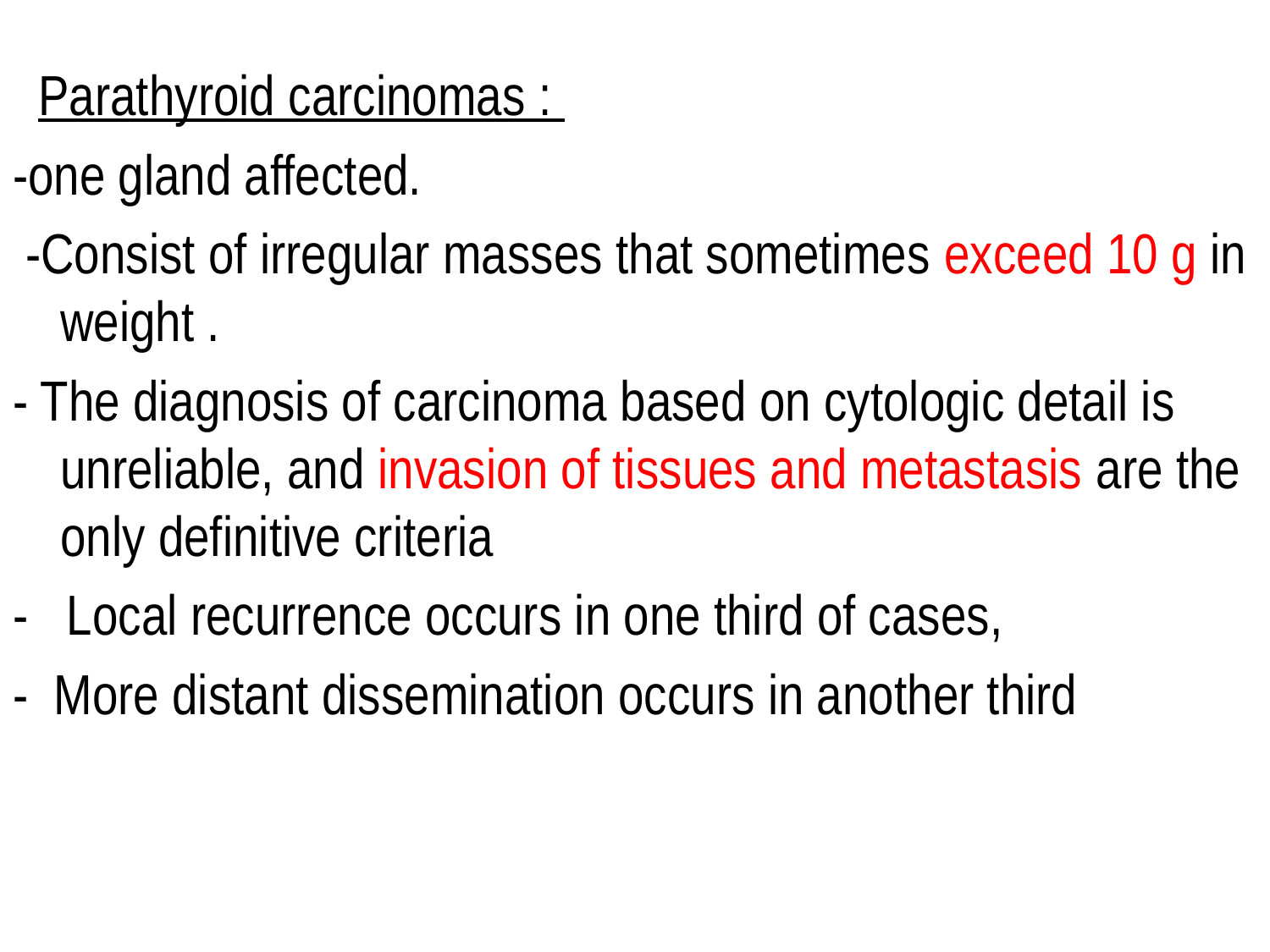

Parathyroid carcinomas :
-one gland affected.
 -Consist of irregular masses that sometimes exceed 10 g in weight .
- The diagnosis of carcinoma based on cytologic detail is unreliable, and invasion of tissues and metastasis are the only definitive criteria
-   Local recurrence occurs in one third of cases,
-  More distant dissemination occurs in another third